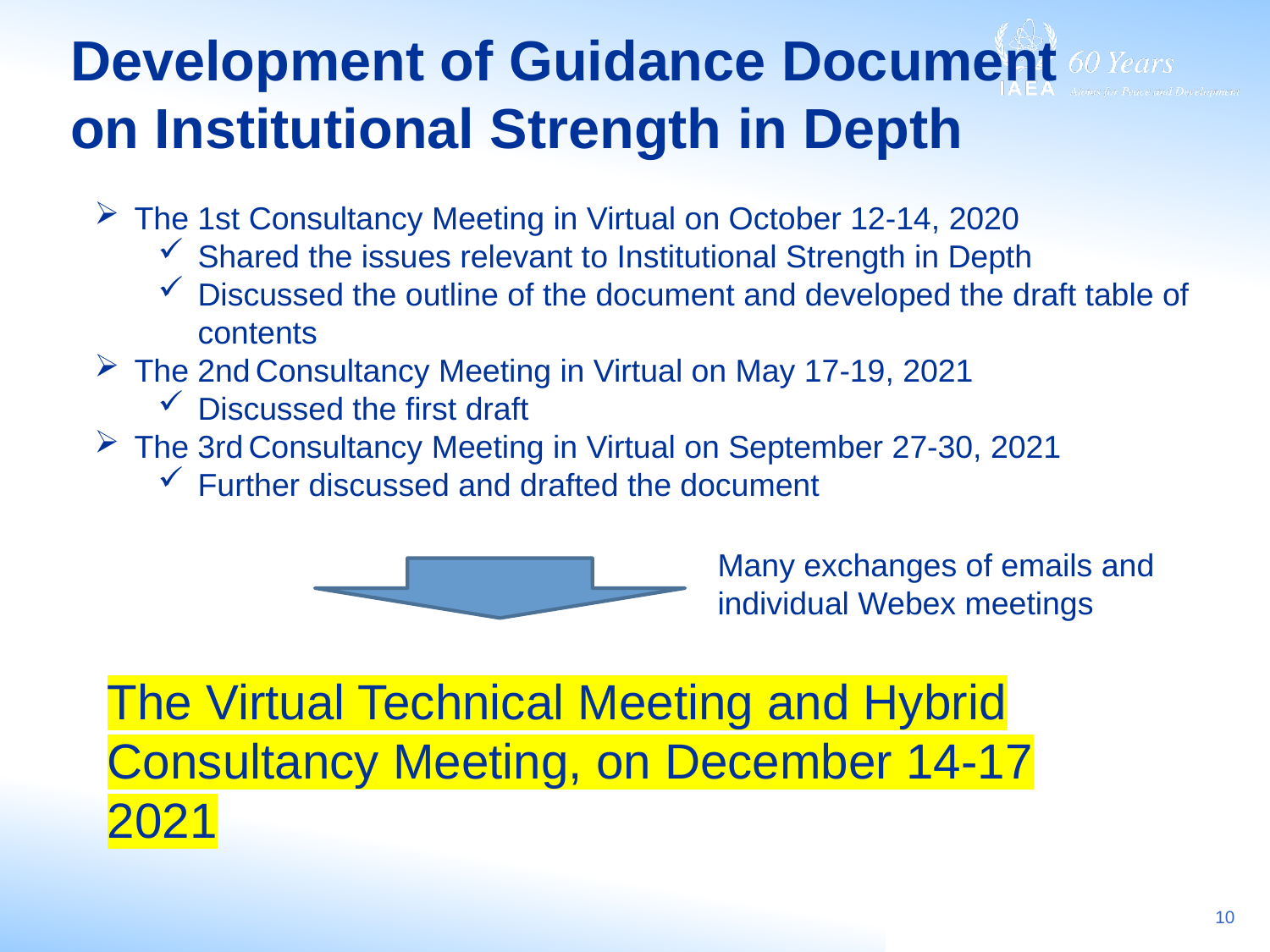

Development of Guidance Document on Institutional Strength in Depth
The 1st Consultancy Meeting in Virtual on October 12-14, 2020
Shared the issues relevant to Institutional Strength in Depth
Discussed the outline of the document and developed the draft table of contents
The 2nd Consultancy Meeting in Virtual on May 17-19, 2021
Discussed the first draft
The 3rd Consultancy Meeting in Virtual on September 27-30, 2021
Further discussed and drafted the document
Many exchanges of emails and individual Webex meetings

The Virtual Technical Meeting and Hybrid Consultancy Meeting, on December 14-17 2021
10